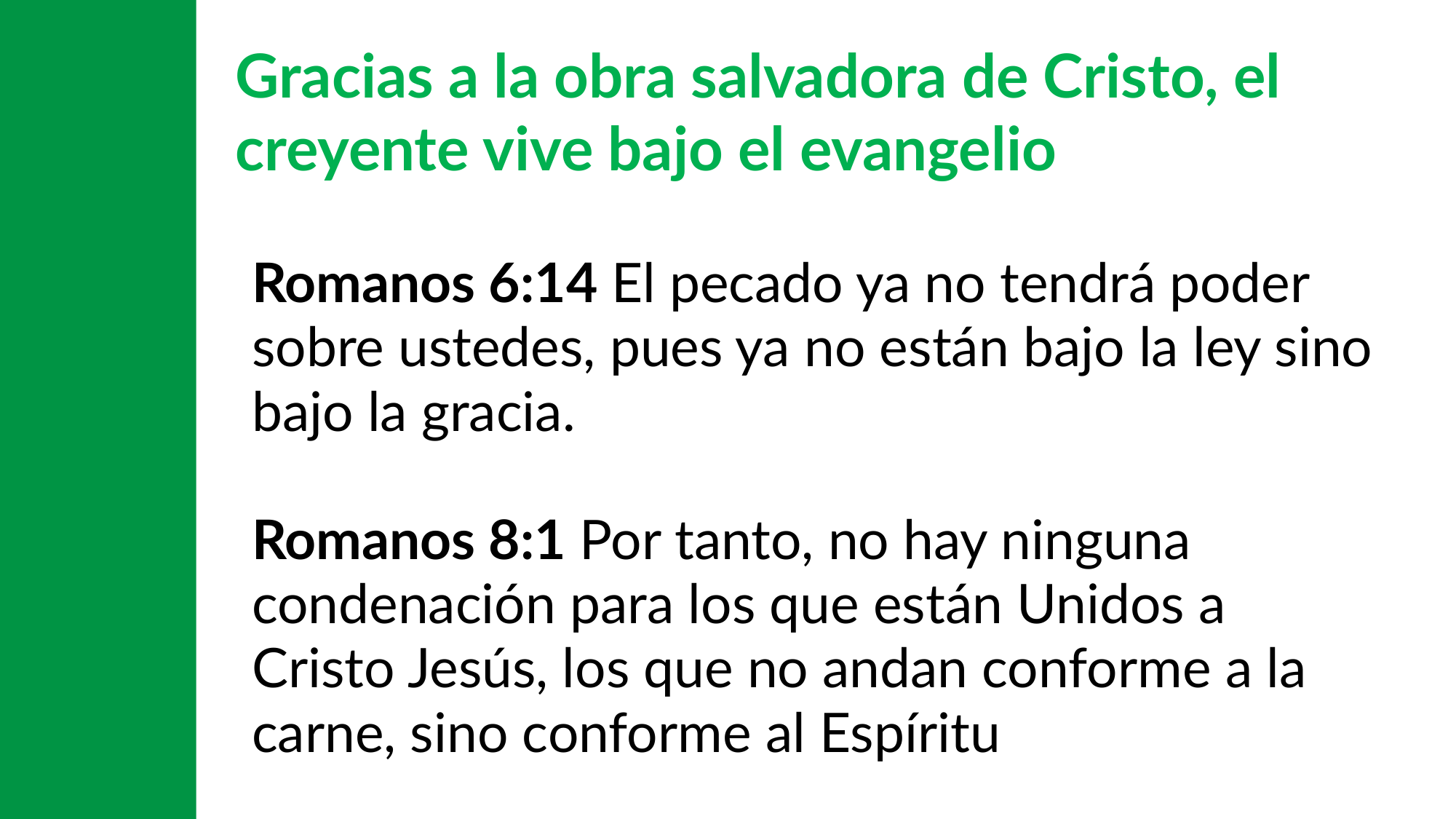

Gracias a la obra salvadora de Cristo, el creyente vive bajo el evangelio
Romanos 6:14 El pecado ya no tendrá poder sobre ustedes, pues ya no están bajo la ley sino bajo la gracia.

Romanos 8:1 Por tanto, no hay ninguna condenación para los que están Unidos a Cristo Jesús, los que no andan conforme a la carne, sino conforme al Espíritu